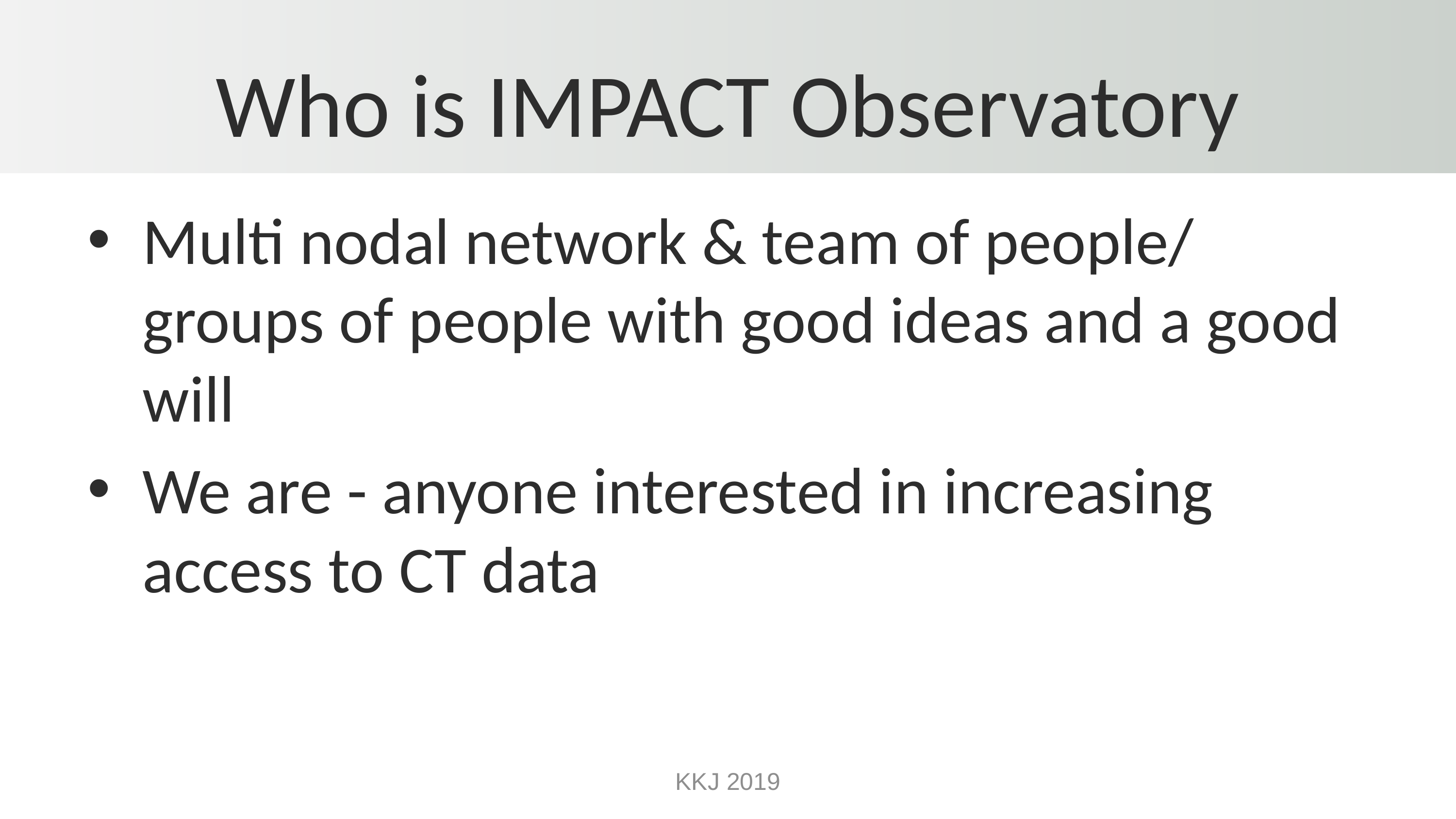

# Who is IMPACT Observatory
Multi nodal network & team of people/ groups of people with good ideas and a good will
We are - anyone interested in increasing access to CT data

KKJ 2019